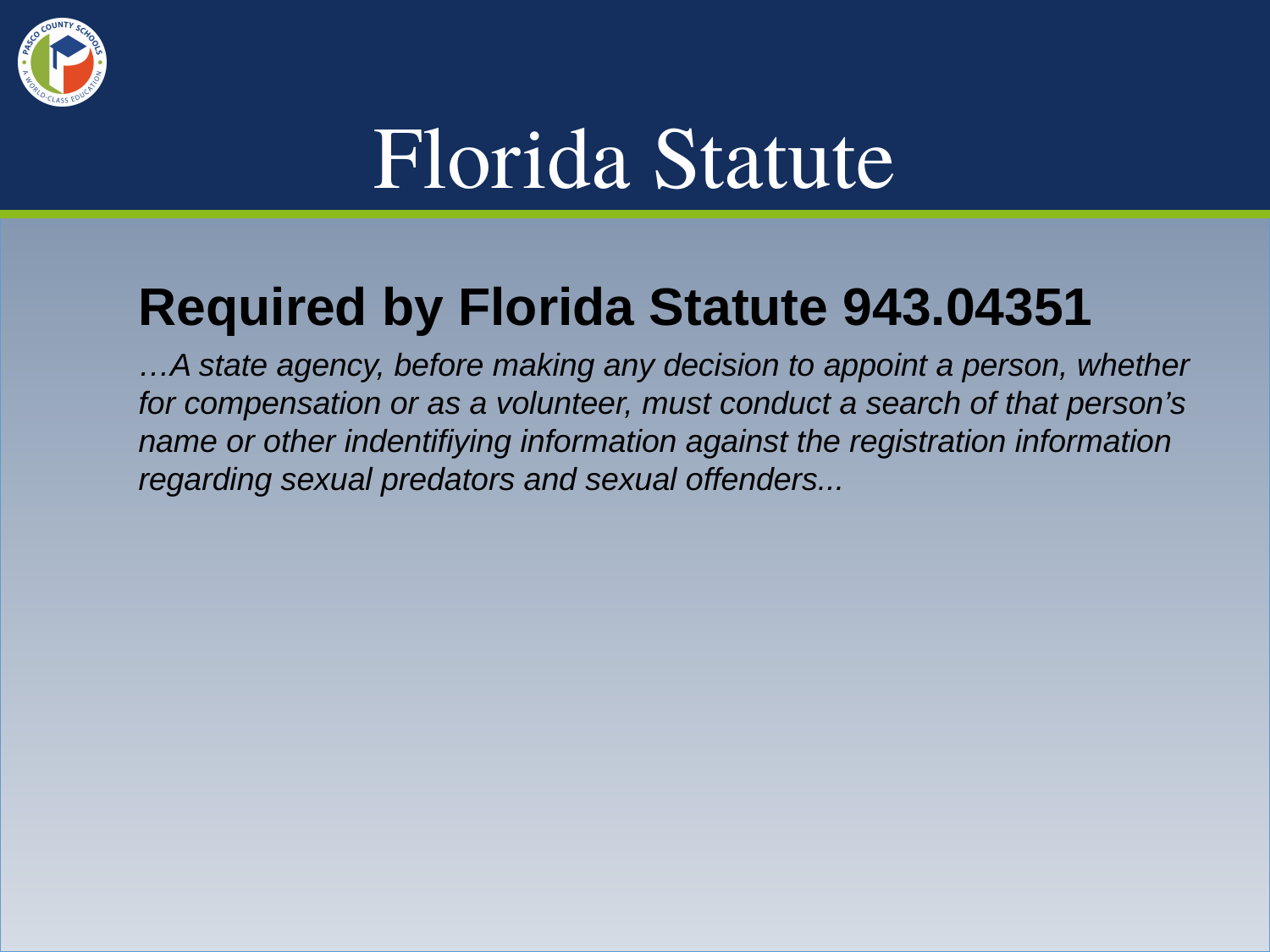

# Florida Statute
Required by Florida Statute 943.04351
…A state agency, before making any decision to appoint a person, whether for compensation or as a volunteer, must conduct a search of that person’s name or other indentifiying information against the registration information regarding sexual predators and sexual offenders...